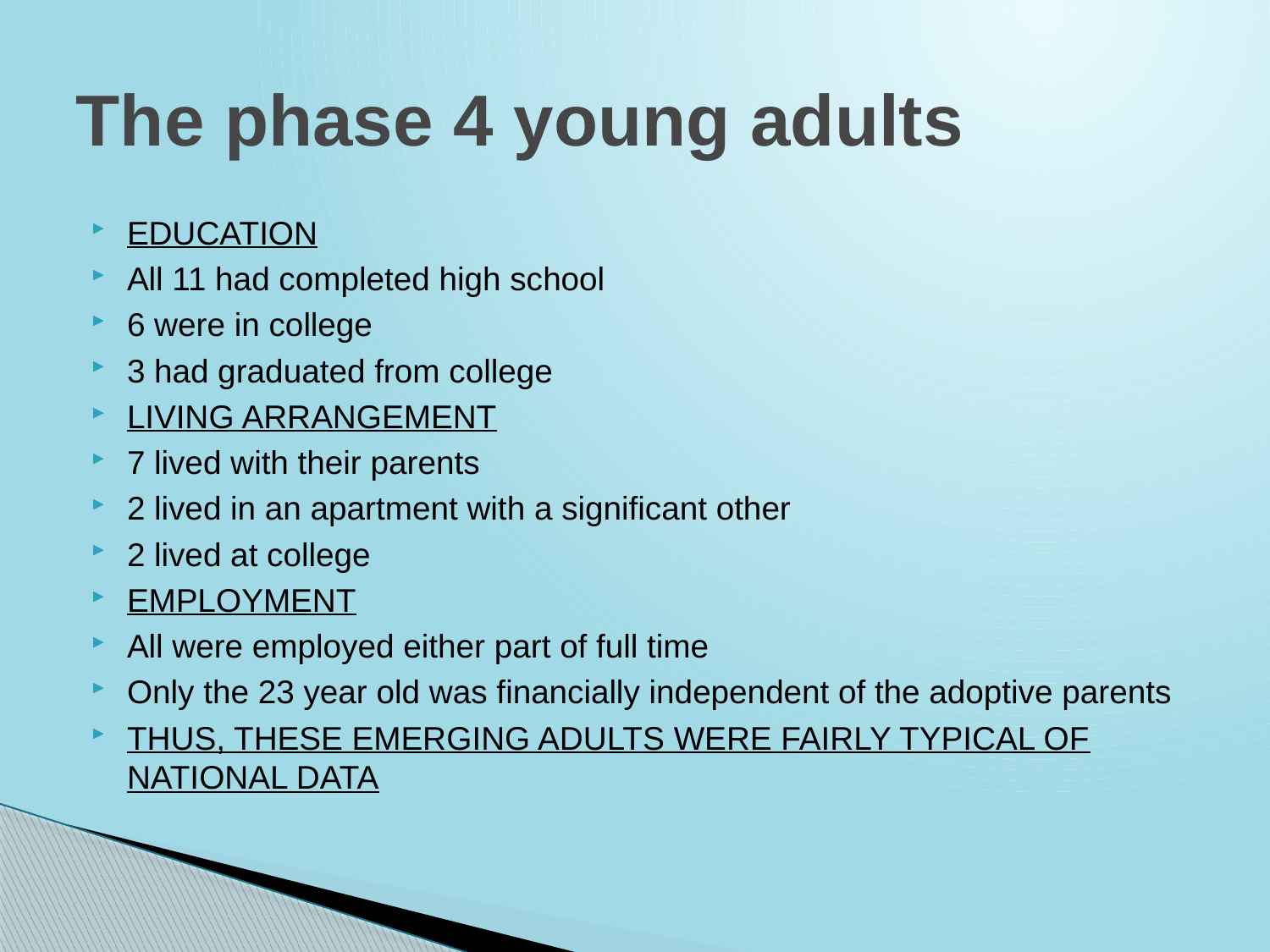

# The phase 4 young adults
EDUCATION
All 11 had completed high school
6 were in college
3 had graduated from college
LIVING ARRANGEMENT
7 lived with their parents
2 lived in an apartment with a significant other
2 lived at college
EMPLOYMENT
All were employed either part of full time
Only the 23 year old was financially independent of the adoptive parents
THUS, THESE EMERGING ADULTS WERE FAIRLY TYPICAL OF NATIONAL DATA